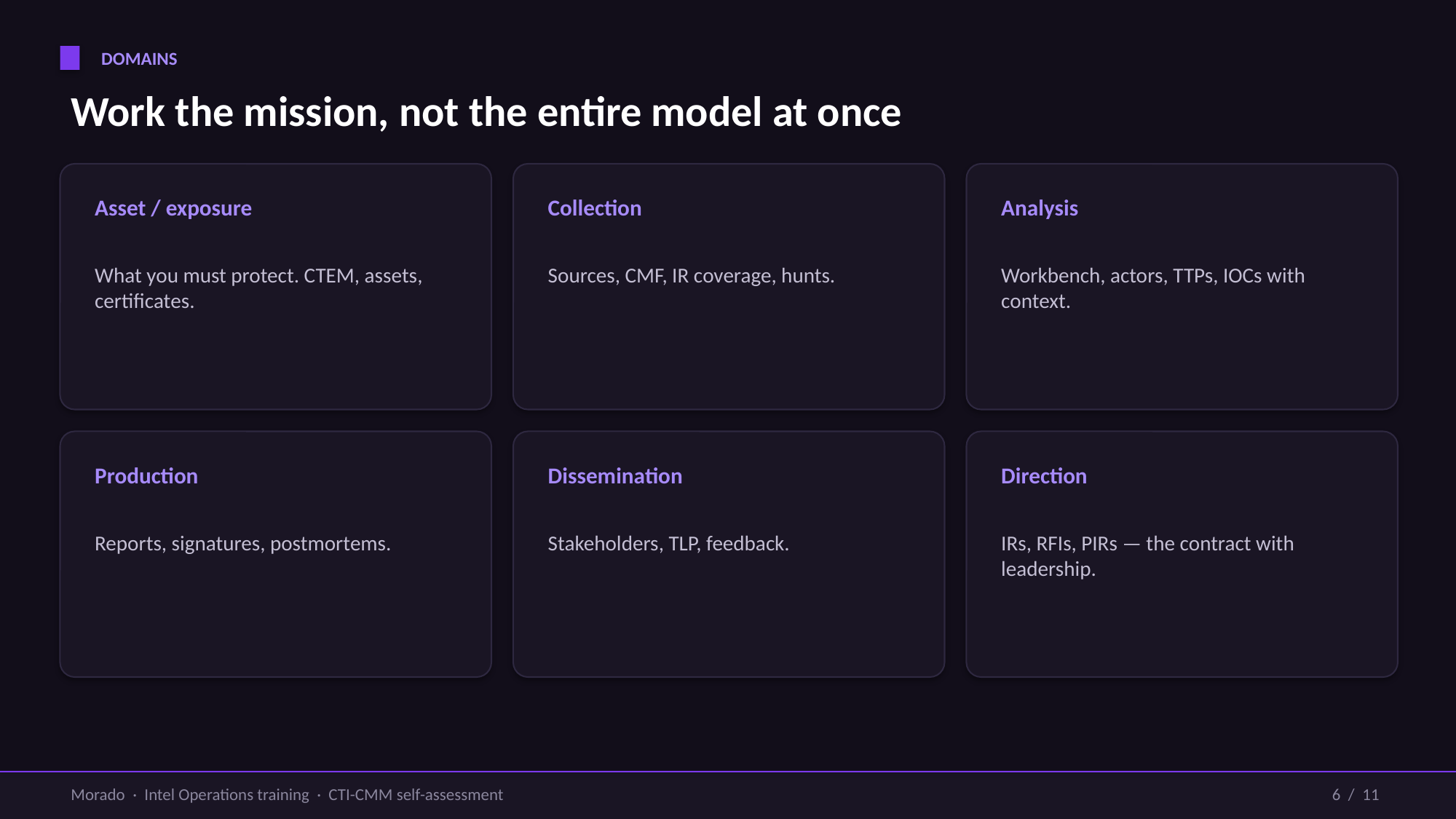

DOMAINS

Work the mission, not the entire model at once

Asset / exposure
Collection
Analysis
What you must protect. CTEM, assets, certificates.
Sources, CMF, IR coverage, hunts.
Workbench, actors, TTPs, IOCs with context.

Production
Dissemination
Direction
Reports, signatures, postmortems.
Stakeholders, TLP, feedback.
IRs, RFIs, PIRs — the contract with leadership.

Morado  ·  Intel Operations training  ·  CTI-CMM self-assessment
6  /  11